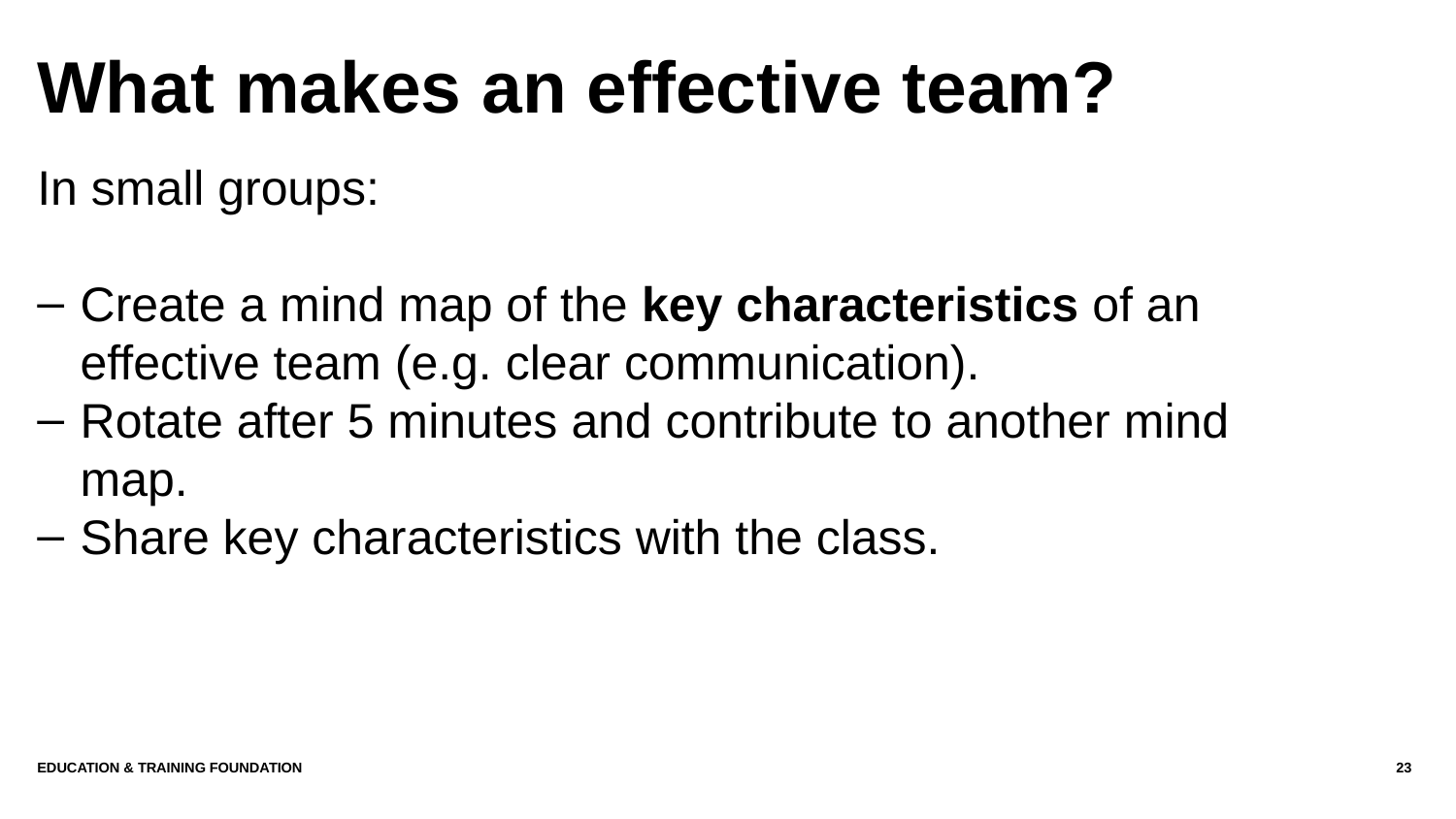

# What makes an effective team?
In small groups:

Create a mind map of the key characteristics of an effective team (e.g. clear communication).
Rotate after 5 minutes and contribute to another mind map.
Share key characteristics with the class.
Education & Training Foundation
23